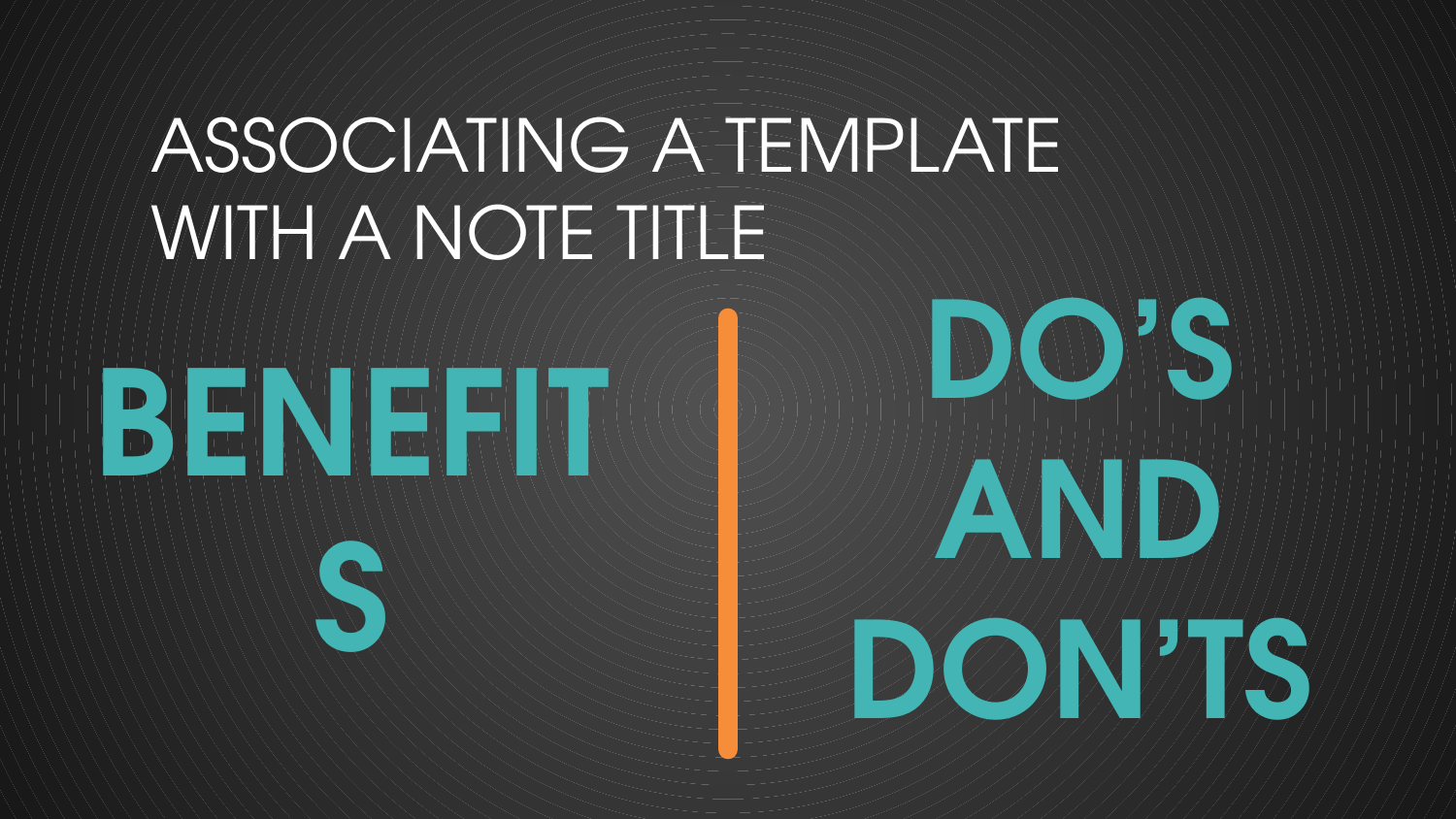

# Associating A Template With a Note Title
Benefits
Do’s and Don’ts